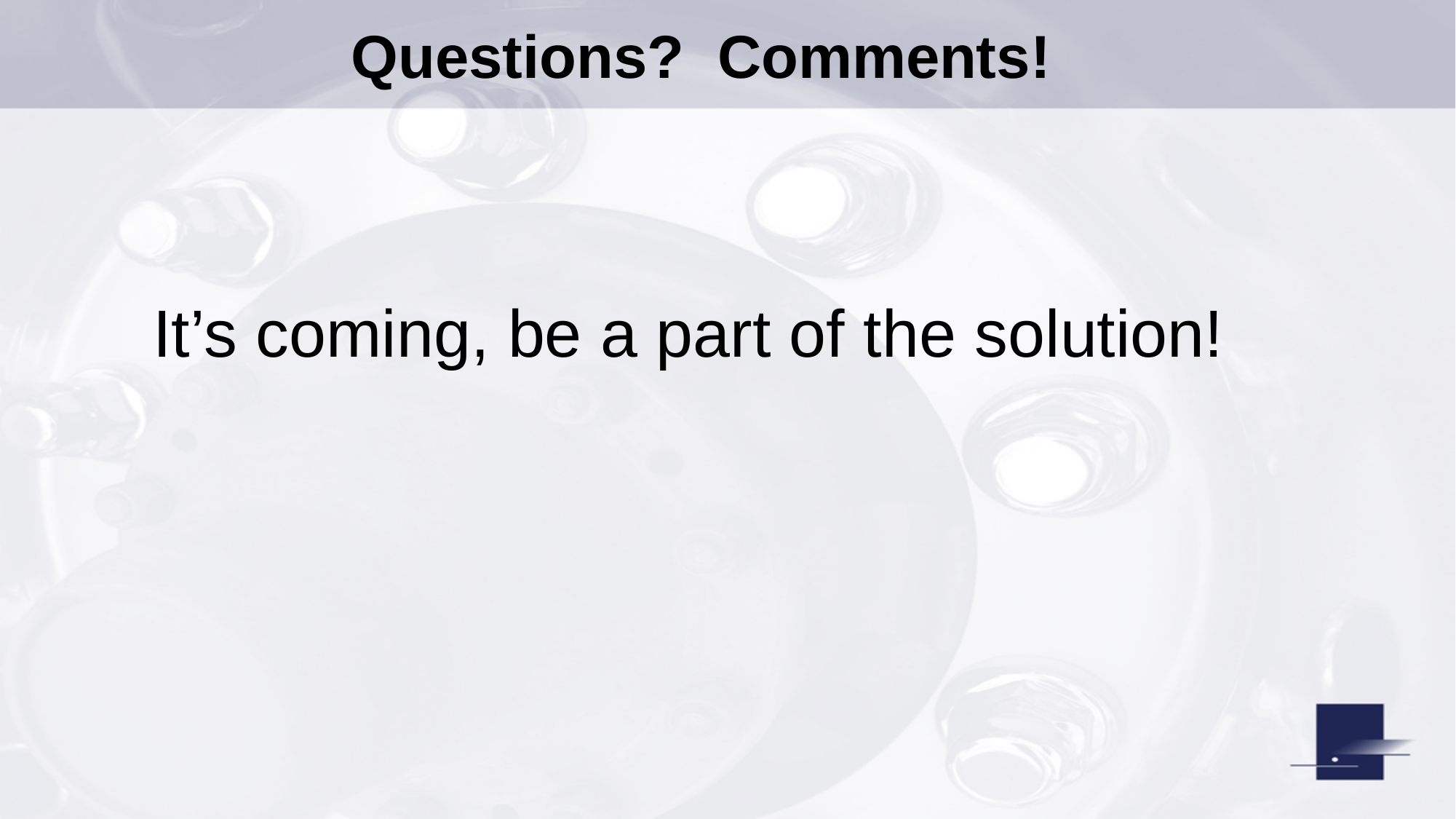

Questions?  Comments!
It’s coming, be a part of the solution!